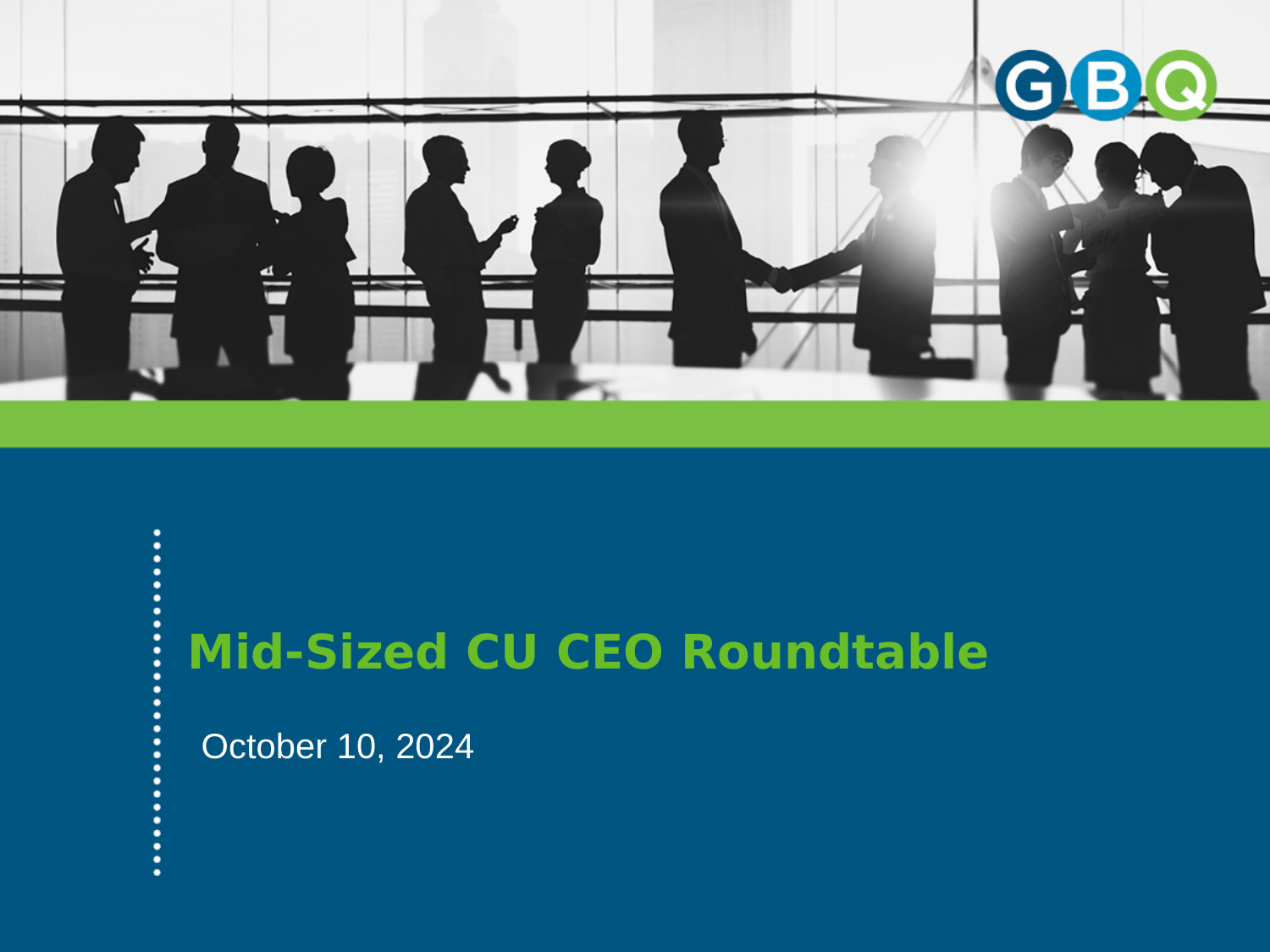

Mid-Sized CU CEO Roundtable
October 10, 2024